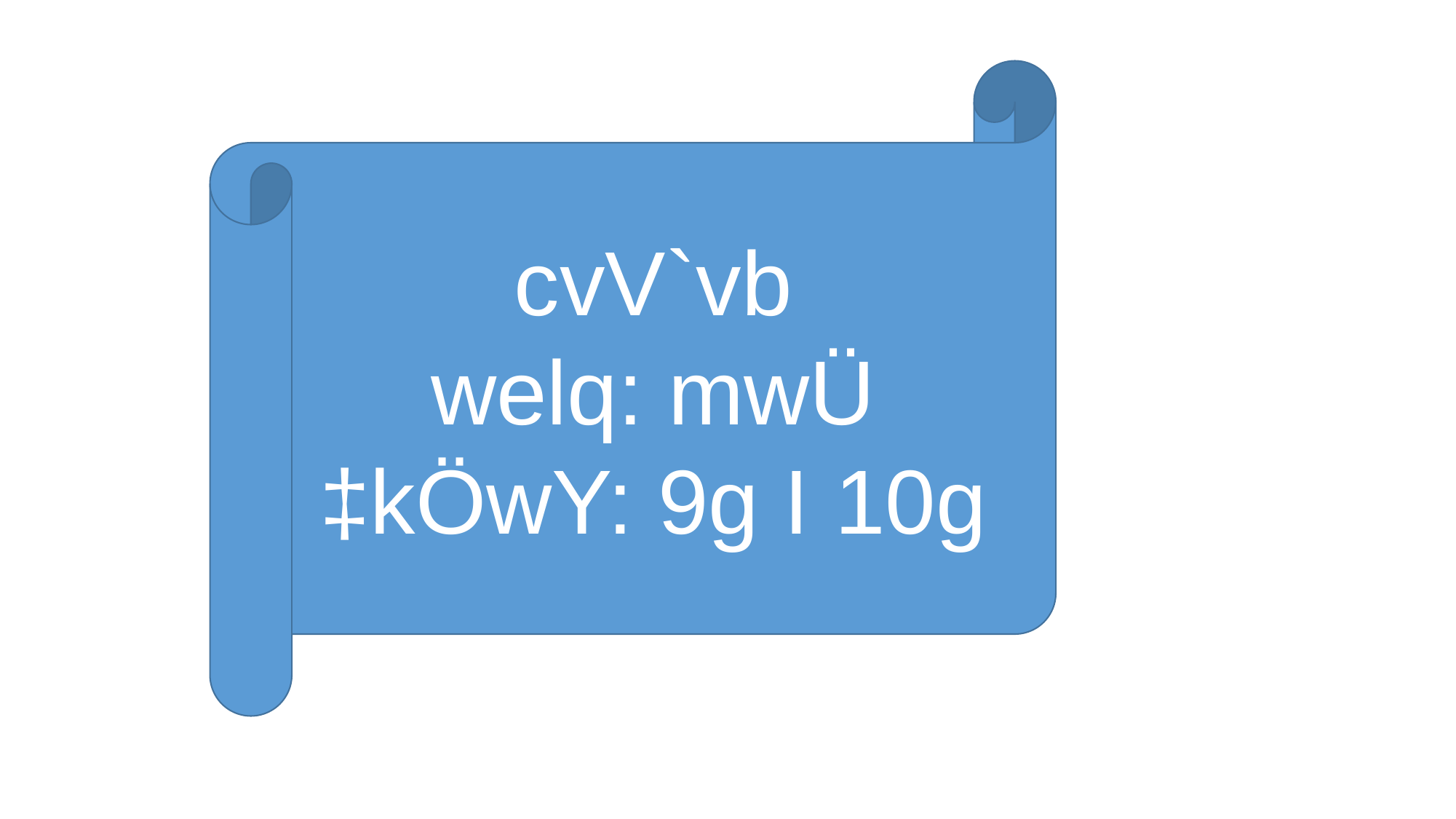

cvV`vb
welq: mwÜ
‡kÖwY: 9g I 10g